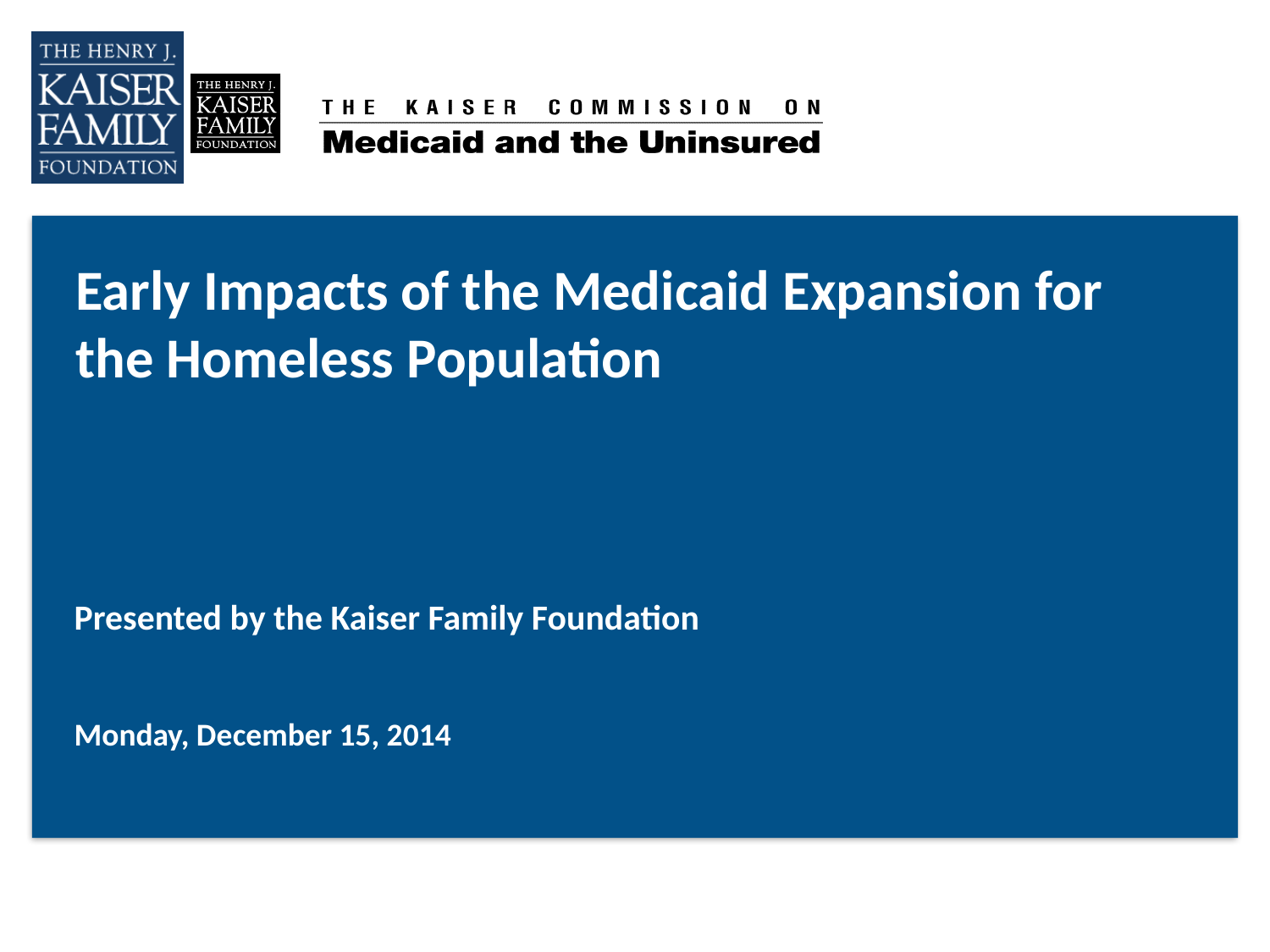

# Early Impacts of the Medicaid Expansion for the Homeless Population
Presented by the Kaiser Family Foundation
Monday, December 15, 2014